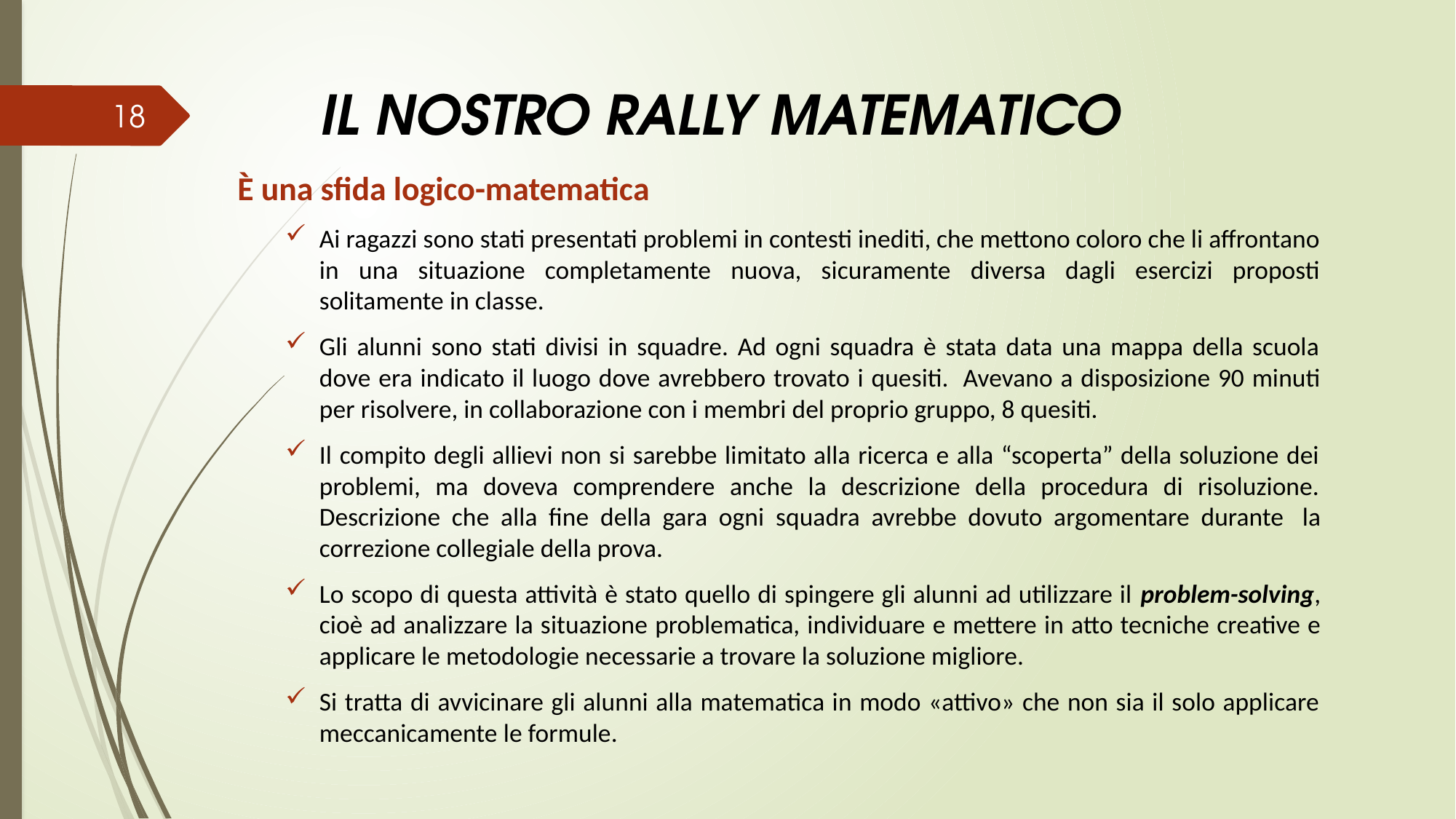

# IL NOSTRO RALLY MATEMATICO
18
È una sfida logico-matematica
Ai ragazzi sono stati presentati problemi in contesti inediti, che mettono coloro che li affrontano in una situazione completamente nuova, sicuramente diversa dagli esercizi proposti solitamente in classe.
Gli alunni sono stati divisi in squadre. Ad ogni squadra è stata data una mappa della scuola dove era indicato il luogo dove avrebbero trovato i quesiti.  Avevano a disposizione 90 minuti per risolvere, in collaborazione con i membri del proprio gruppo, 8 quesiti.
Il compito degli allievi non si sarebbe limitato alla ricerca e alla “scoperta” della soluzione dei problemi, ma doveva comprendere anche la descrizione della procedura di risoluzione. Descrizione che alla fine della gara ogni squadra avrebbe dovuto argomentare durante  la correzione collegiale della prova.
Lo scopo di questa attività è stato quello di spingere gli alunni ad utilizzare il problem-solving, cioè ad analizzare la situazione problematica, individuare e mettere in atto tecniche creative e applicare le metodologie necessarie a trovare la soluzione migliore.
Si tratta di avvicinare gli alunni alla matematica in modo «attivo» che non sia il solo applicare meccanicamente le formule.